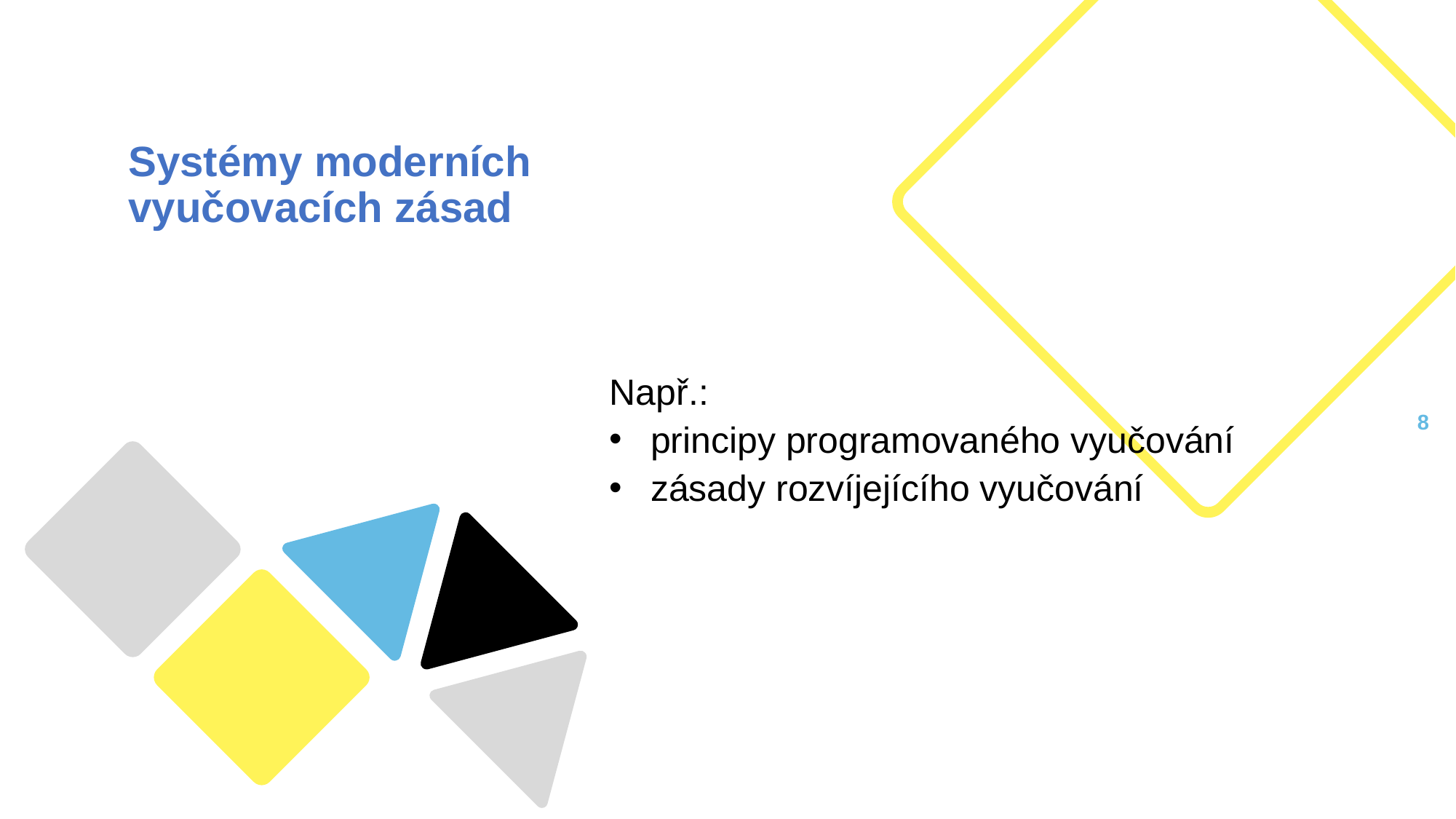

Systémy moderních vyučovacích zásad
Např.:
principy programovaného vyučování
zásady rozvíjejícího vyučování
8